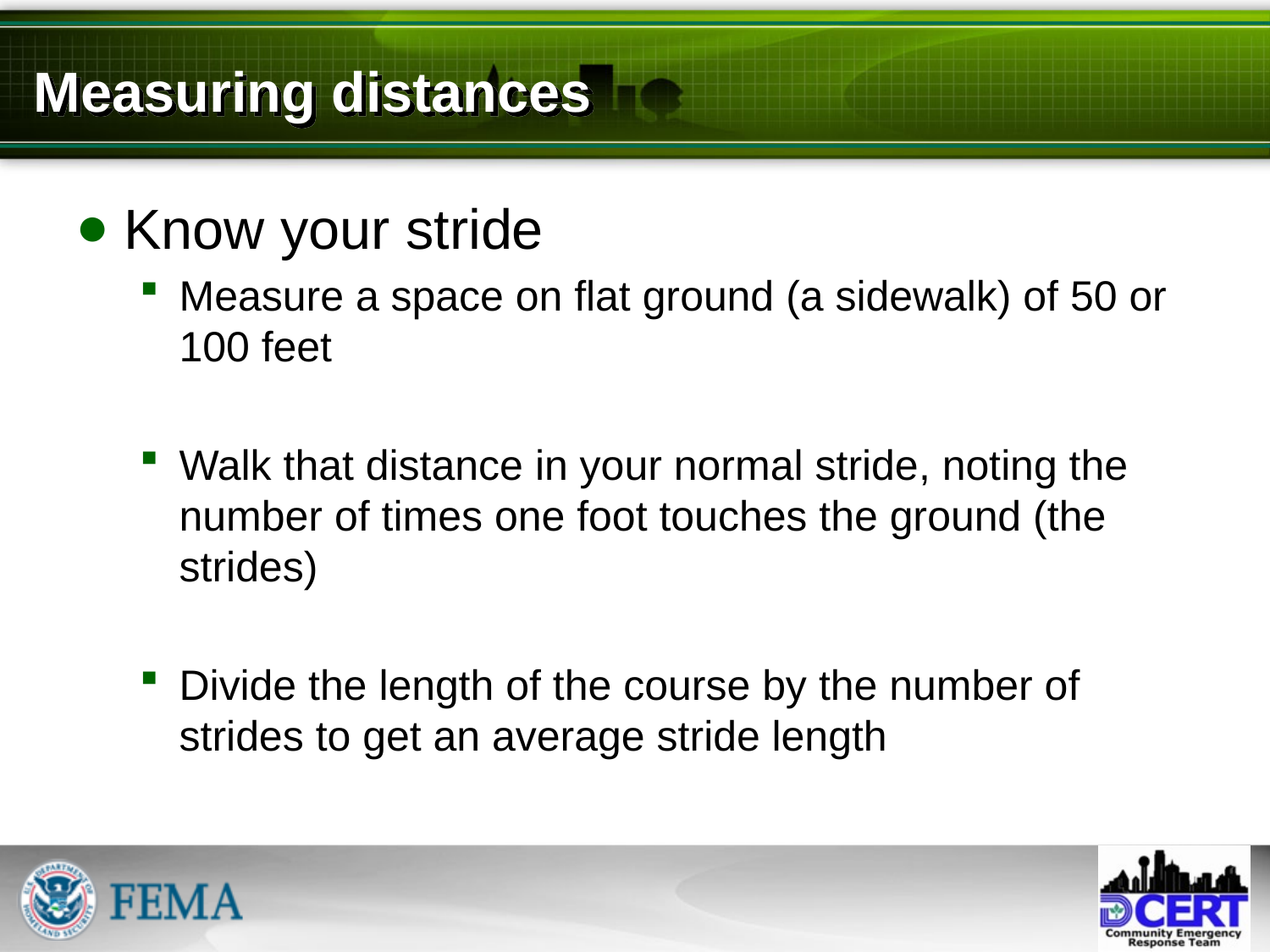

# Measuring distances
Know your stride
Measure a space on flat ground (a sidewalk) of 50 or 100 feet

Walk that distance in your normal stride, noting the number of times one foot touches the ground (the strides)

Divide the length of the course by the number of strides to get an average stride length